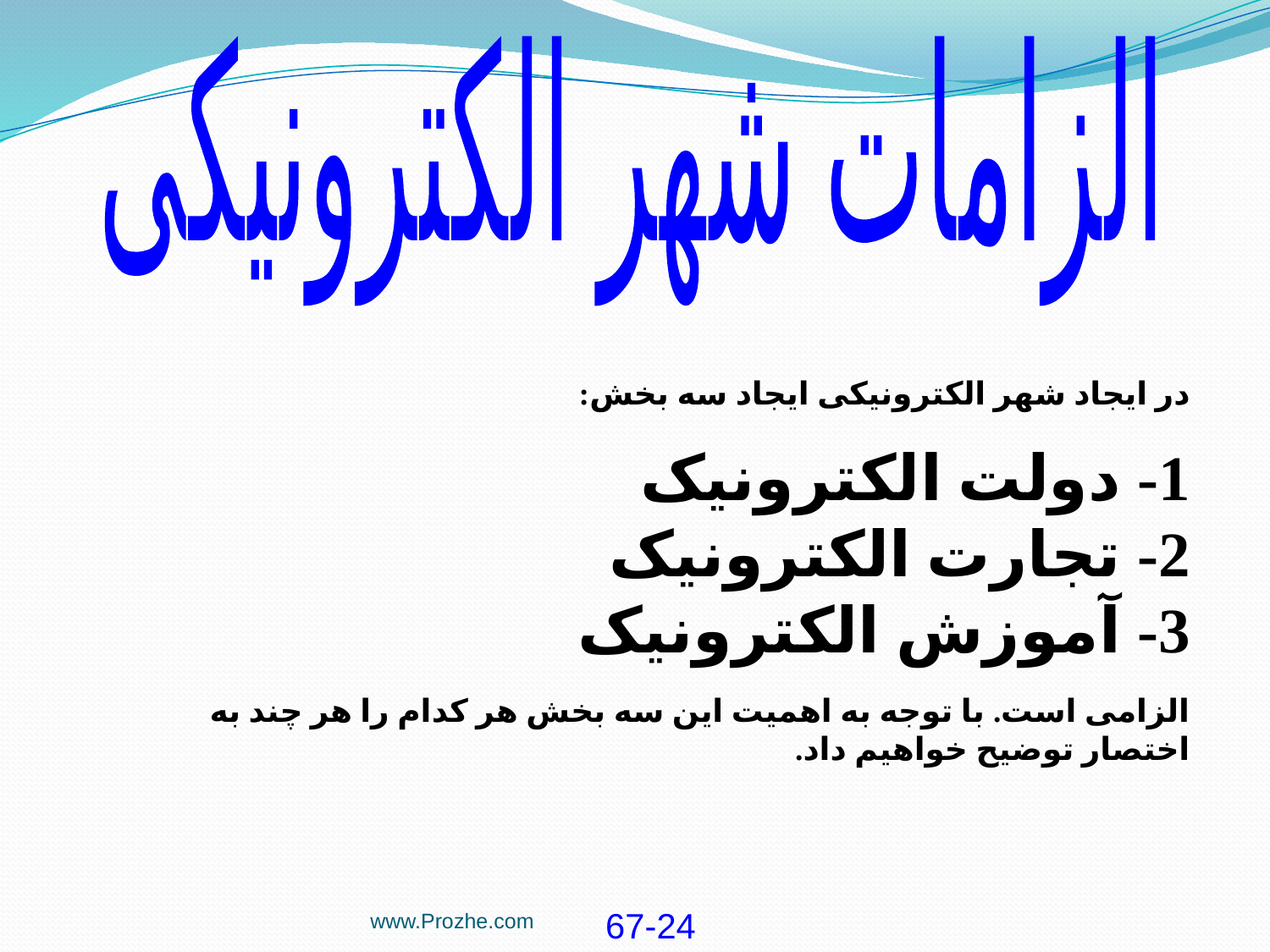

الزامات شهر الكترونيكى

در ایجاد شهر الکترونیکى ایجاد سه بخش:

1- دولت الكترونيک
2- تجارت الکترونیک
3- آموزش الکترونیک

الزامی است. با توجه به اهميت اين سه بخش هر كدام را هر چند به اختصار توضيح خواهيم داد.
www.Prozhe.com
67-24